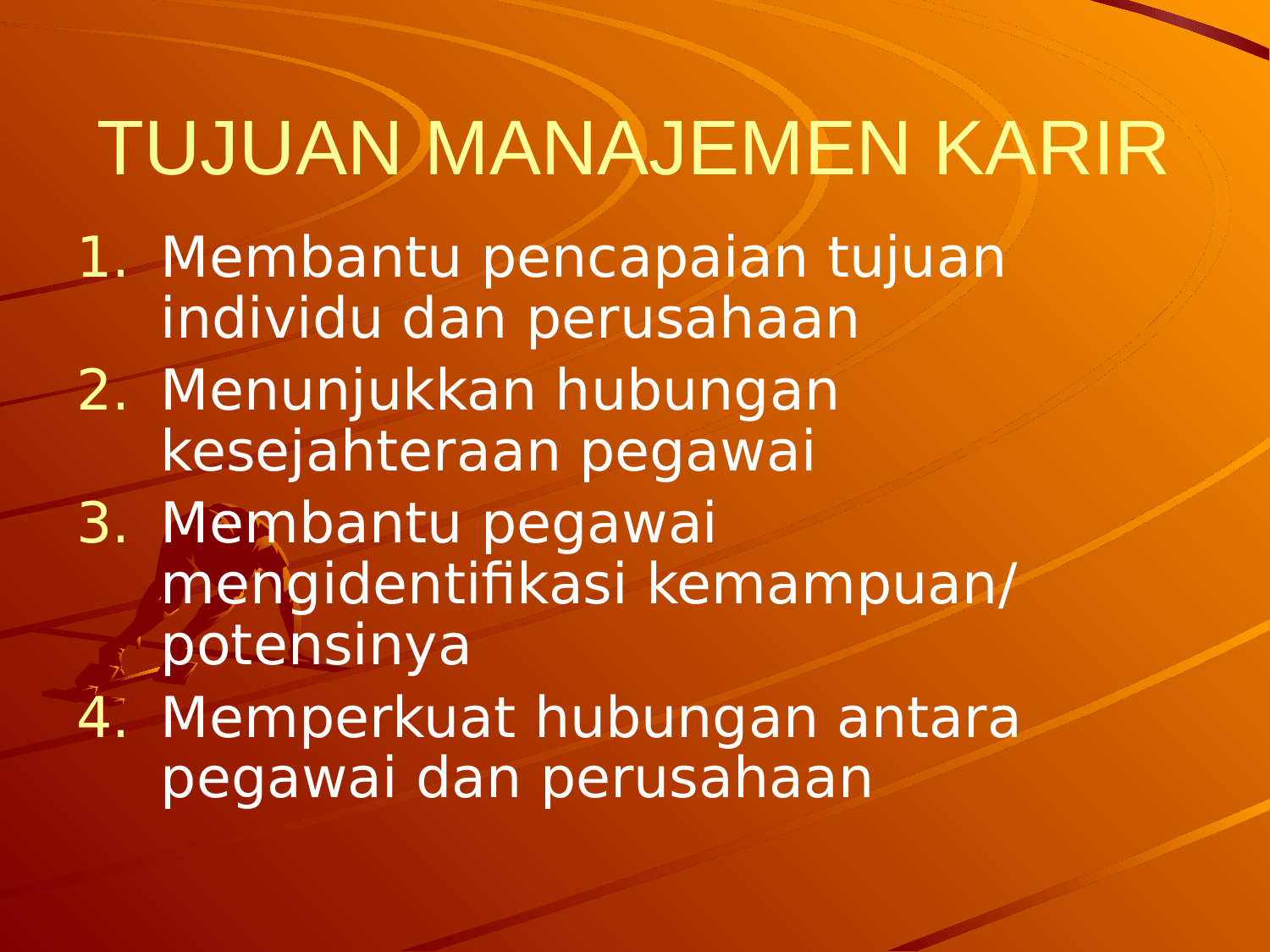

# TUJUAN MANAJEMEN KARIR
Membantu pencapaian tujuan individu dan perusahaan
Menunjukkan hubungan kesejahteraan pegawai
Membantu pegawai mengidentifikasi kemampuan/ potensinya
Memperkuat hubungan antara pegawai dan perusahaan